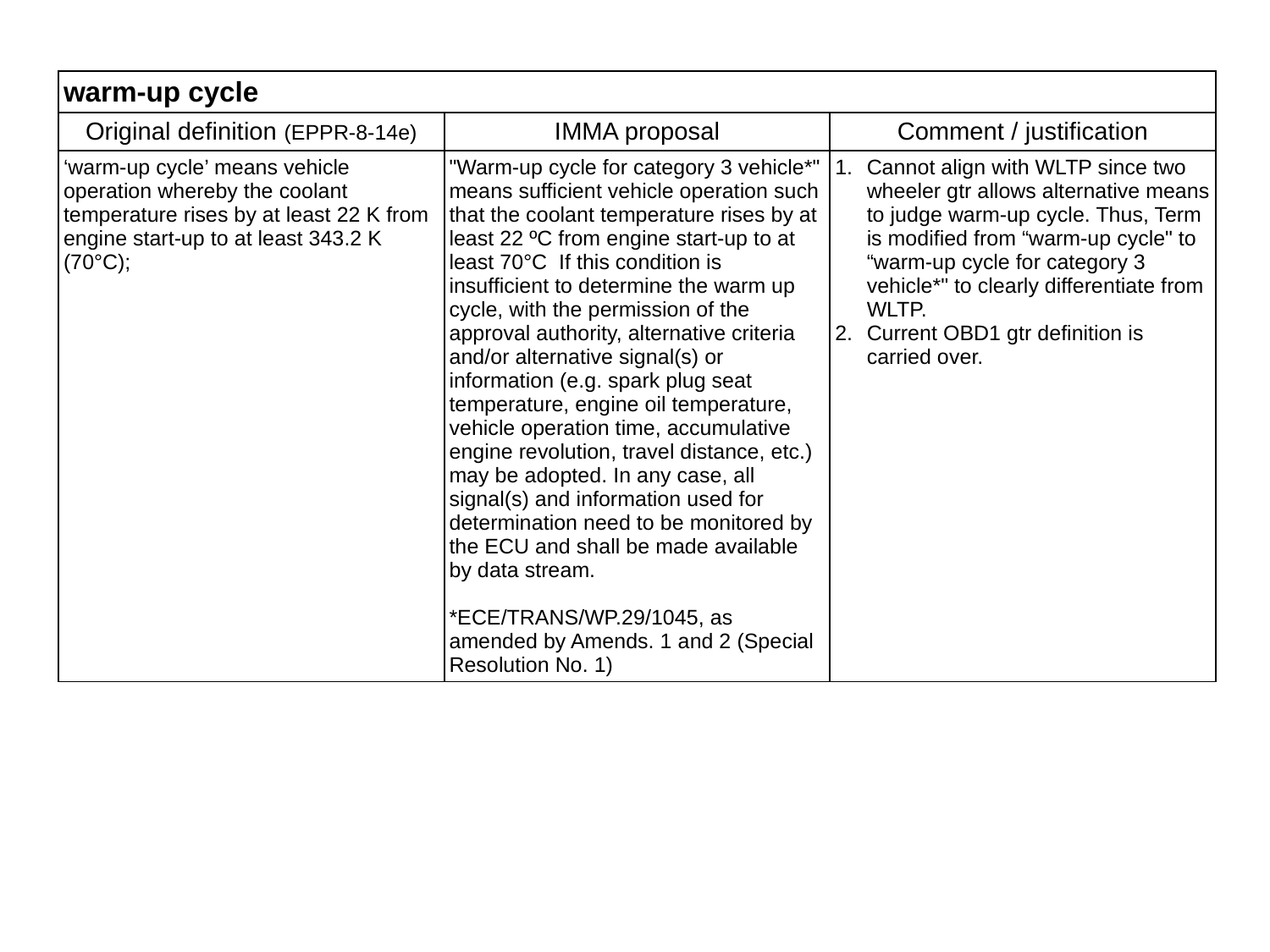

| warm-up cycle |  |  |
| --- | --- | --- |
| Original definition (EPPR-8-14e) | IMMA proposal | Comment / justification |
| ‘warm-up cycle’ means vehicle operation whereby the coolant temperature rises by at least 22 K from engine start-up to at least 343.2 K (70°C); | "Warm-up cycle for category 3 vehicle\*" means sufficient vehicle operation such that the coolant temperature rises by at least 22 ºC from engine start-up to at least 70°C If this condition is insufficient to determine the warm up cycle, with the permission of the approval authority, alternative criteria and/or alternative signal(s) or information (e.g. spark plug seat temperature, engine oil temperature, vehicle operation time, accumulative engine revolution, travel distance, etc.) may be adopted. In any case, all signal(s) and information used for determination need to be monitored by the ECU and shall be made available by data stream. \*ECE/TRANS/WP.29/1045, as amended by Amends. 1 and 2 (Special Resolution No. 1) | Cannot align with WLTP since two wheeler gtr allows alternative means to judge warm-up cycle. Thus, Term is modified from “warm-up cycle" to “warm-up cycle for category 3 vehicle\*" to clearly differentiate from WLTP. Current OBD1 gtr definition is carried over. |